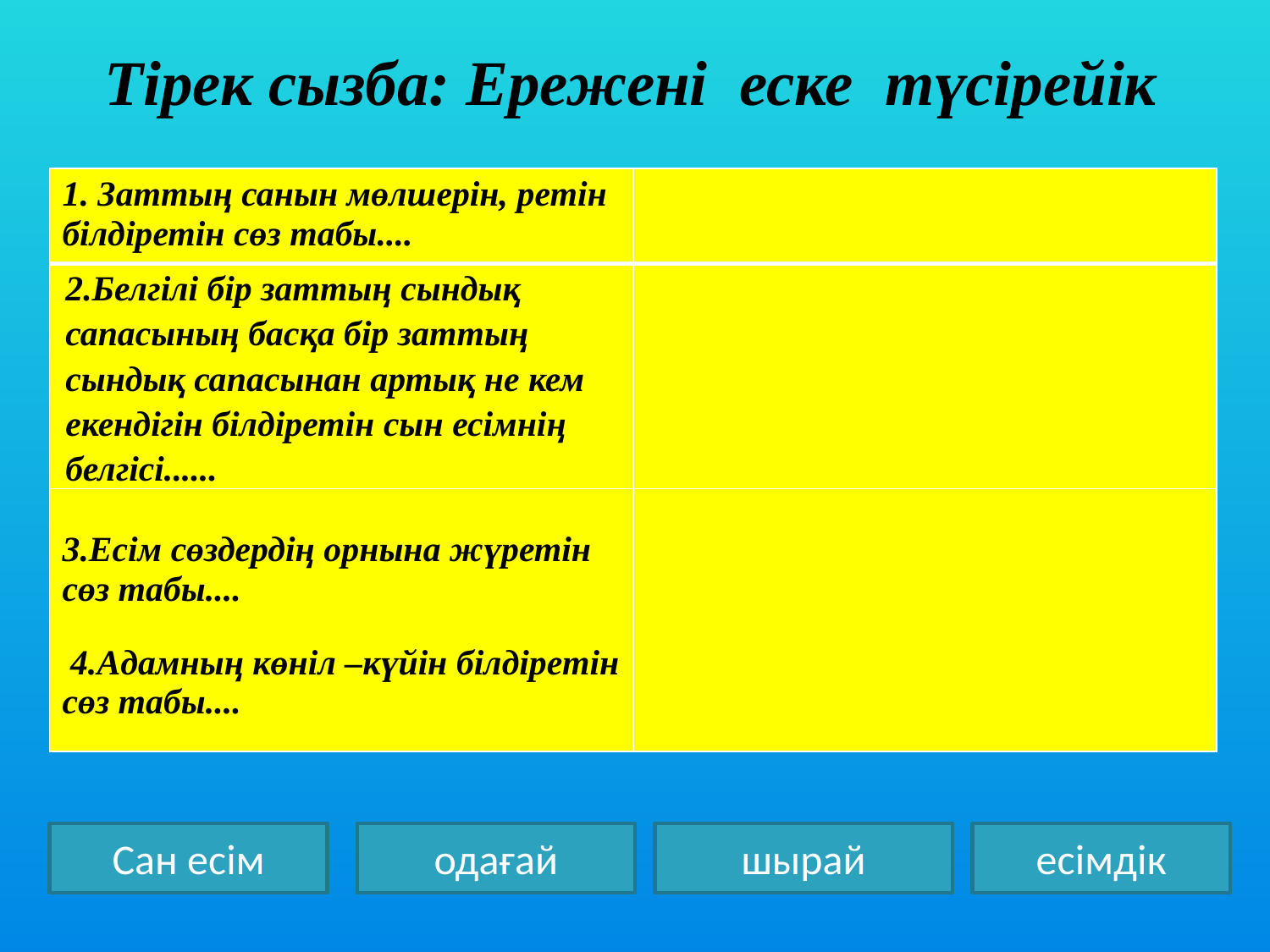

# Тірек сызба: Ережені  еске  түсірейік
| 1. Заттың санын мөлшерін, ретін білдіретін сөз табы.... |  |
| --- | --- |
| 2.Белгілі бір заттың сындық сапасының басқа бір заттың сындық сапасынан артық не кем екендігін білдіретін сын есімнің белгісі...... |  |
| 3.Есім сөздердің орнына жүретін сөз табы.... 4.Адамның көніл –күйін білдіретін сөз табы.... |  |
Сан есім
одағай
шырай
есімдік